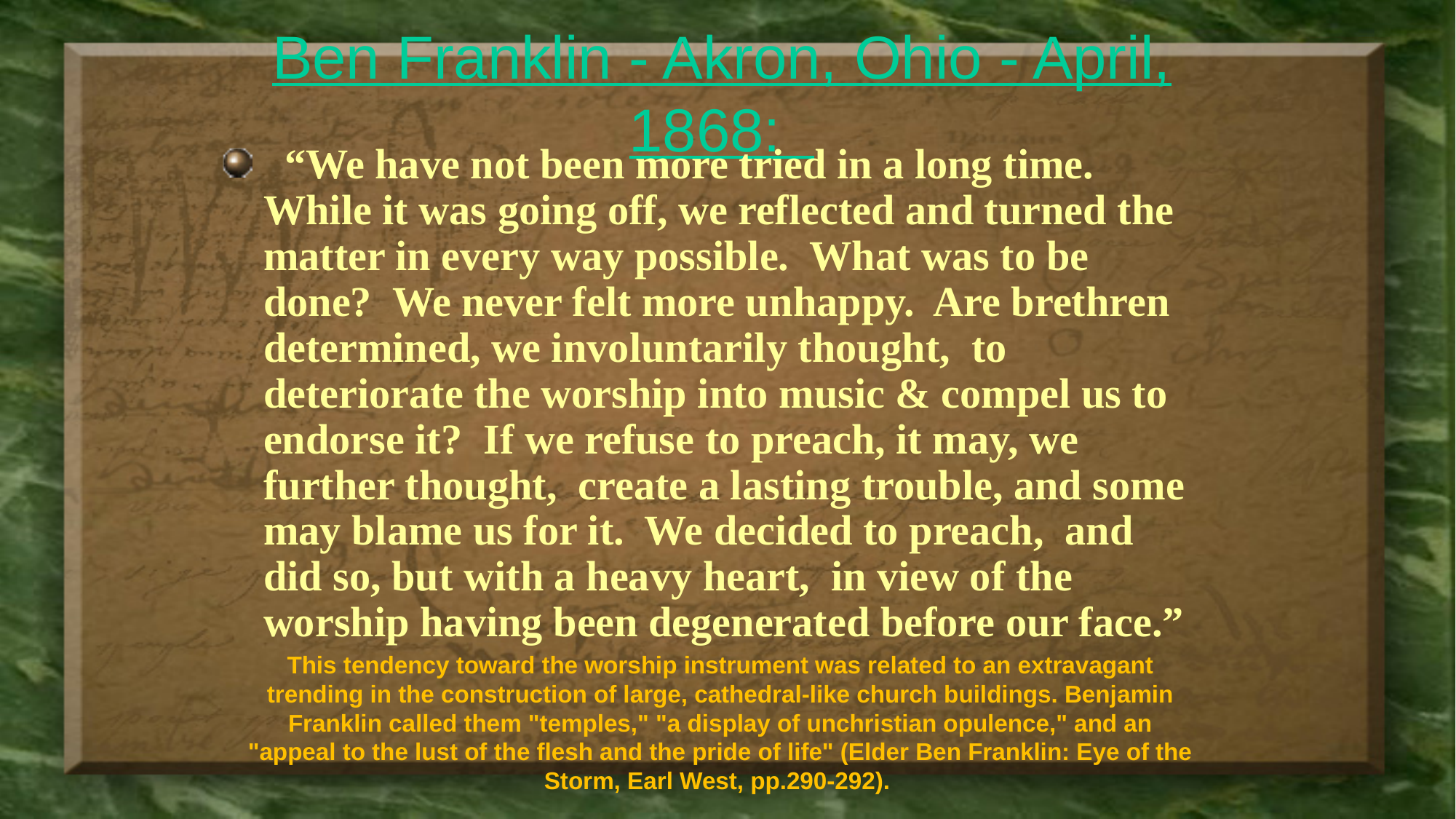

# Ben Franklin - Akron, Ohio - April, 1868:
  “We have not been more tried in a long time.  While it was going off, we reflected and turned the matter in every way possible.  What was to be done?  We never felt more unhappy.  Are brethren determined, we involuntarily thought,  to deteriorate the worship into music & compel us to endorse it?  If we refuse to preach, it may, we further thought,  create a lasting trouble, and some may blame us for it.  We decided to preach,  and did so, but with a heavy heart,  in view of the worship having been degenerated before our face.”
This tendency toward the worship instrument was related to an extravagant trending in the construction of large, cathedral-like church buildings. Benjamin Franklin called them "temples," "a display of unchristian opulence," and an "appeal to the lust of the flesh and the pride of life" (Elder Ben Franklin: Eye of the Storm, Earl West, pp.290-292).